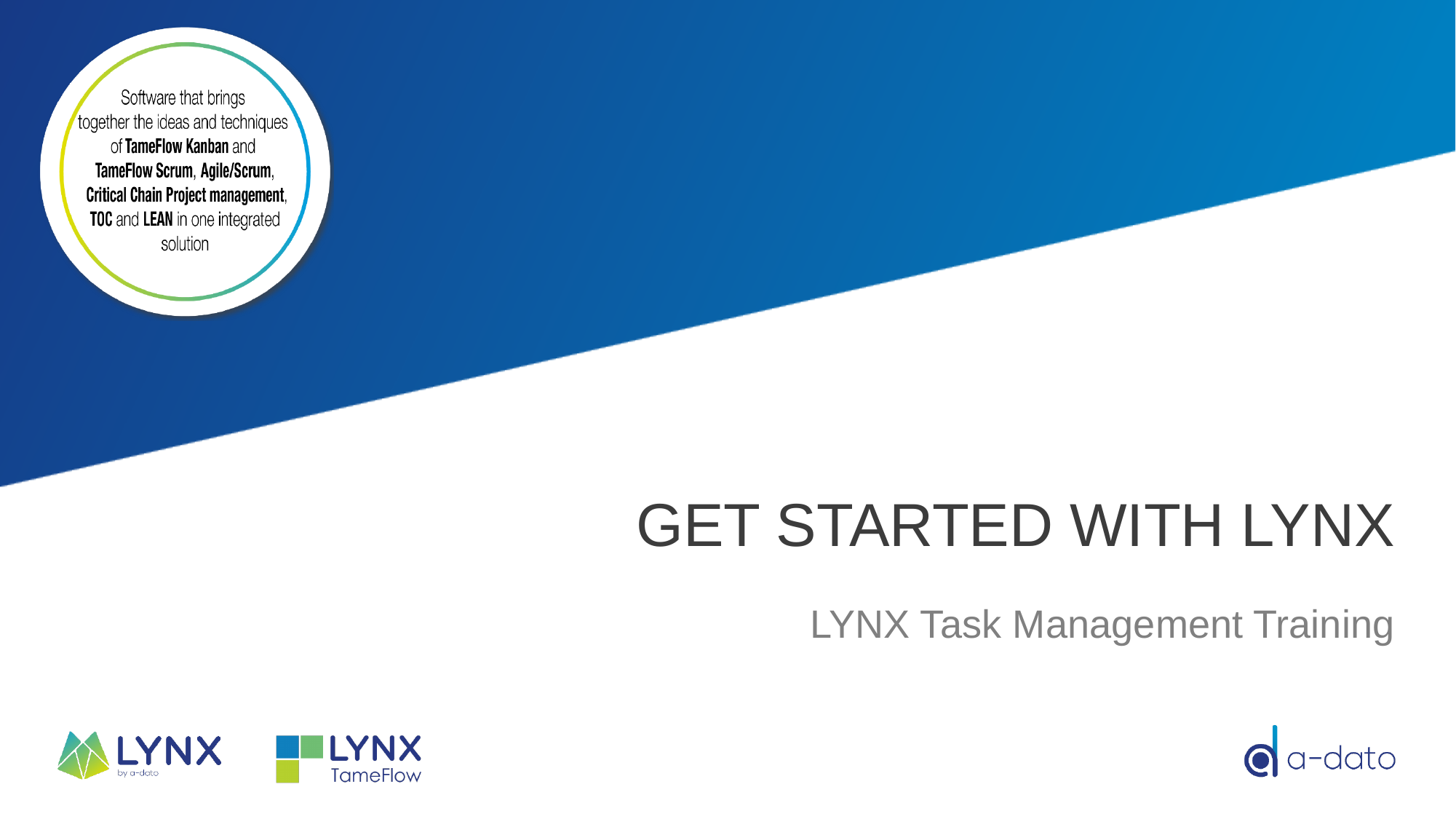

# Get started with LYNX
LYNX Task Management Training